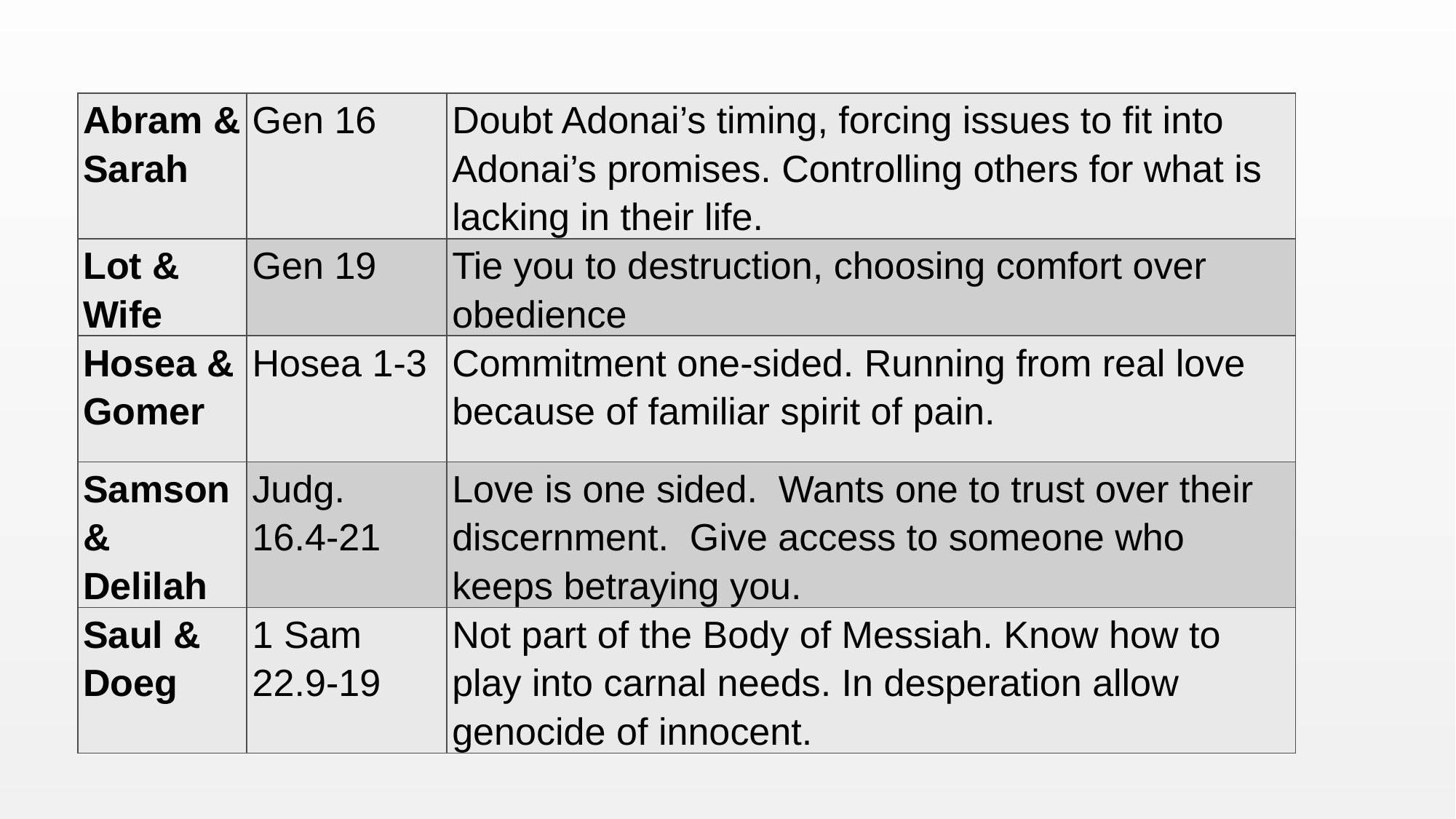

| Abram & Sarah | Gen 16 | Doubt Adonai’s timing, forcing issues to fit into Adonai’s promises. Controlling others for what is lacking in their life. |
| --- | --- | --- |
| Lot & Wife | Gen 19 | Tie you to destruction, choosing comfort over obedience |
| Hosea & Gomer | Hosea 1-3 | Commitment one-sided. Running from real love because of familiar spirit of pain. |
| Samson & Delilah | Judg. 16.4-21 | Love is one sided. Wants one to trust over their discernment. Give access to someone who keeps betraying you. |
| Saul & Doeg | 1 Sam 22.9-19 | Not part of the Body of Messiah. Know how to play into carnal needs. In desperation allow genocide of innocent. |